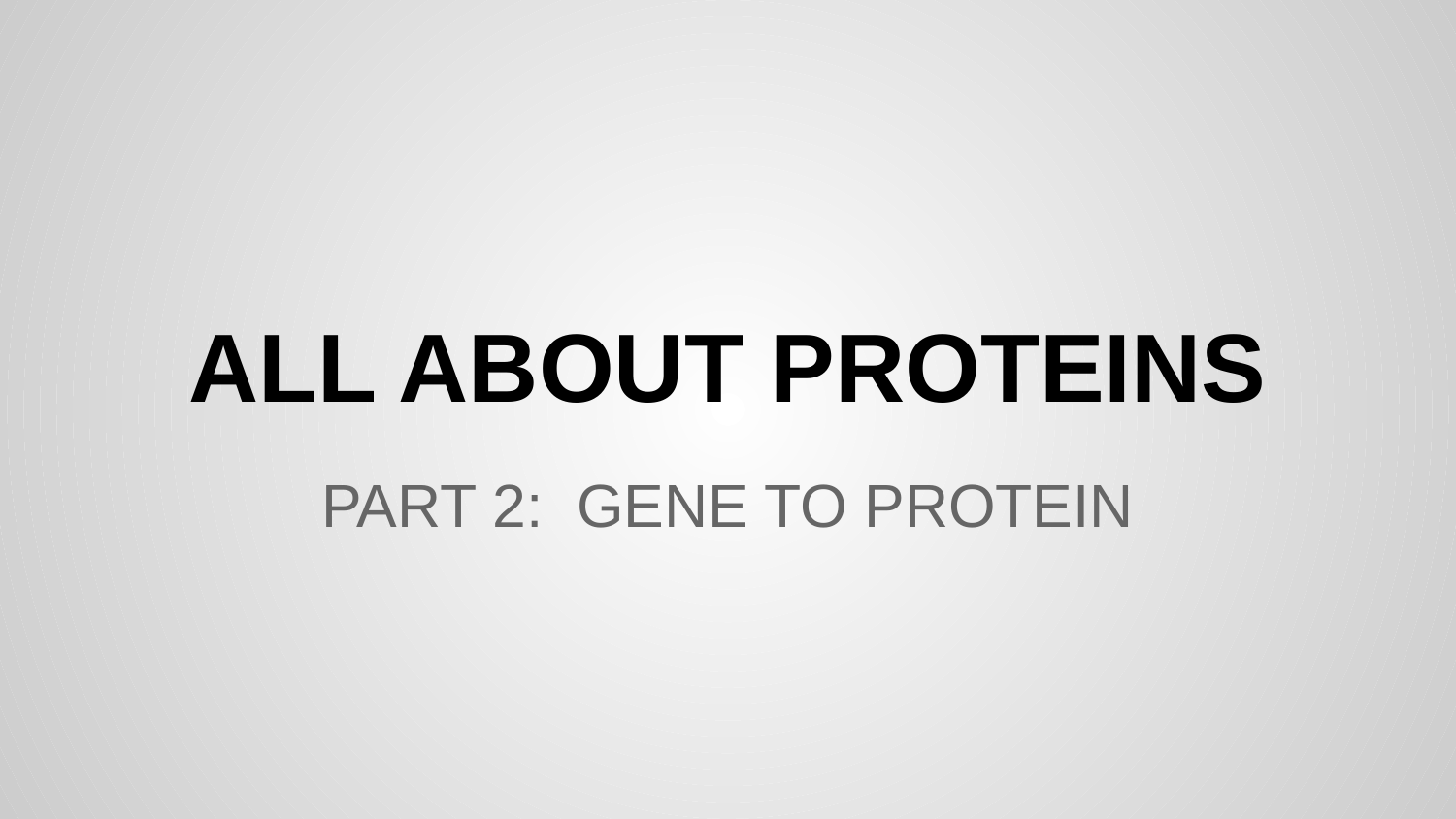

# ALL ABOUT PROTEINS
PART 2:  GENE TO PROTEIN